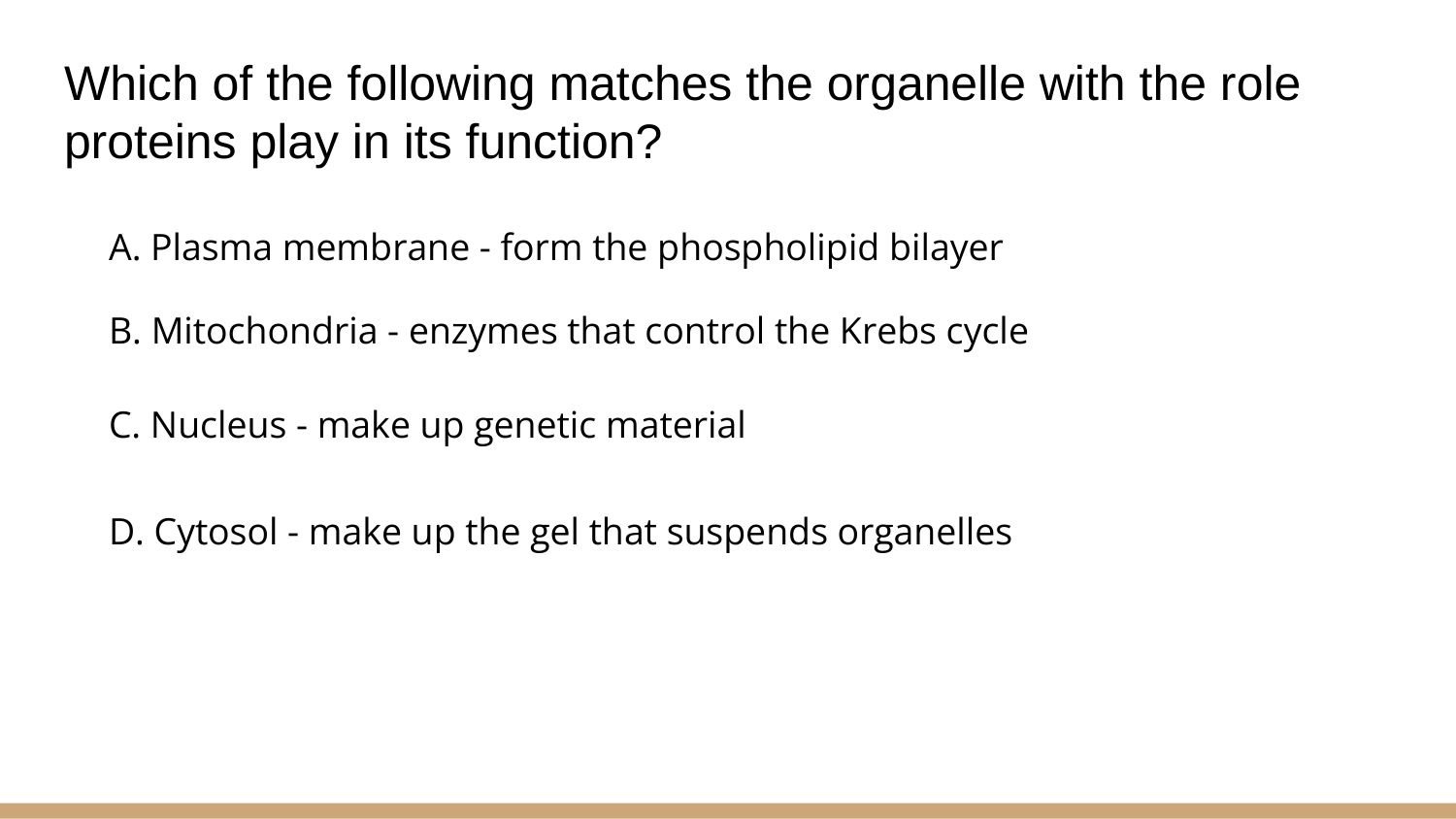

# Which of the following matches the organelle with the role proteins play in its function?
A. Plasma membrane - form the phospholipid bilayer
B. Mitochondria - enzymes that control the Krebs cycle
C. Nucleus - make up genetic material
D. Cytosol - make up the gel that suspends organelles